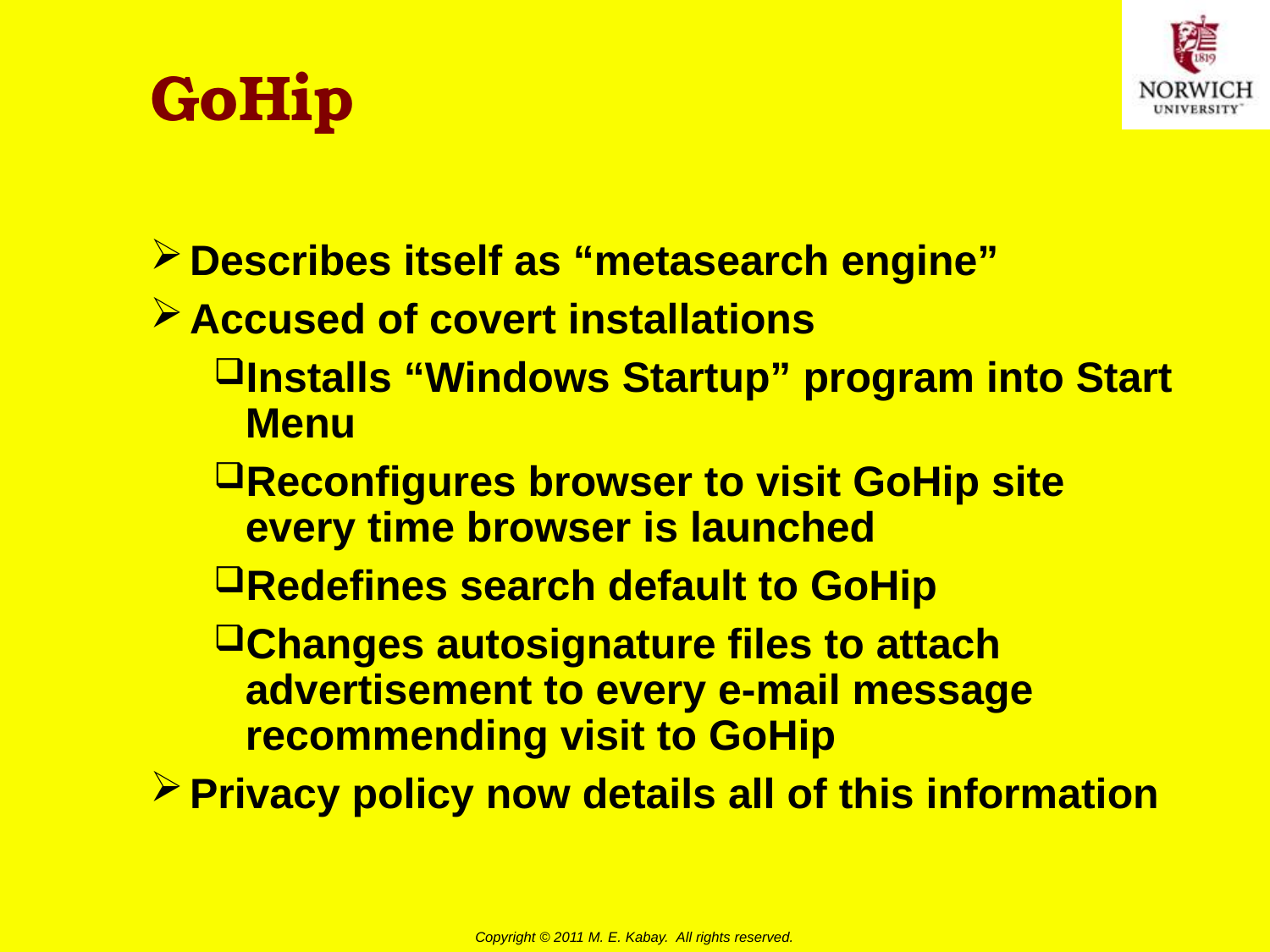

# GoHip
Describes itself as “metasearch engine”
Accused of covert installations
Installs “Windows Startup” program into Start Menu
Reconfigures browser to visit GoHip site every time browser is launched
Redefines search default to GoHip
Changes autosignature files to attach advertisement to every e-mail message recommending visit to GoHip
Privacy policy now details all of this information